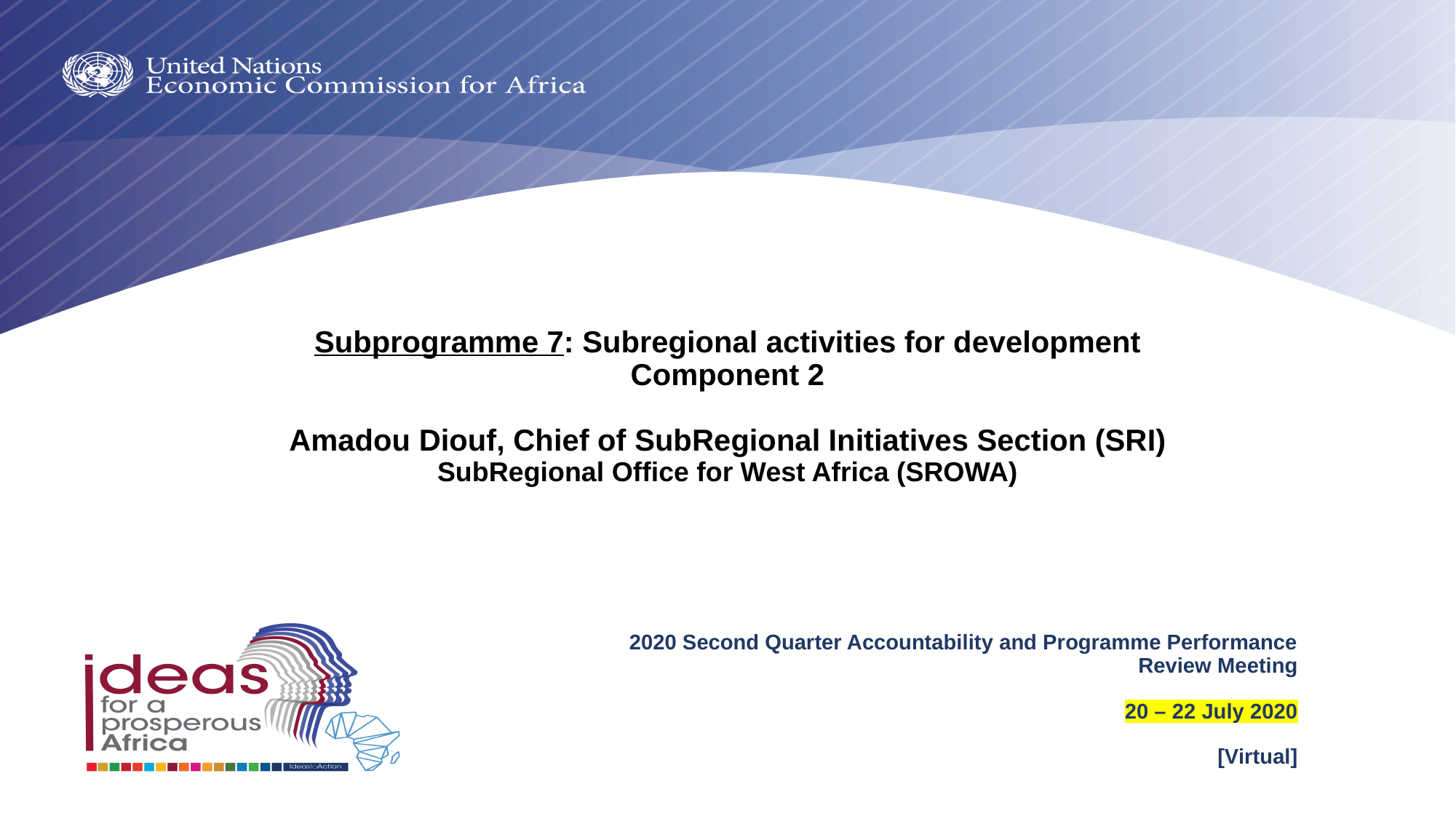

# Subprogramme 7: Subregional activities for development Component 2 Amadou Diouf, Chief of SubRegional Initiatives Section (SRI) SubRegional Office for West Africa (SROWA)
2020 Second Quarter Accountability and Programme Performance Review Meeting

20 – 22 July 2020

[Virtual]